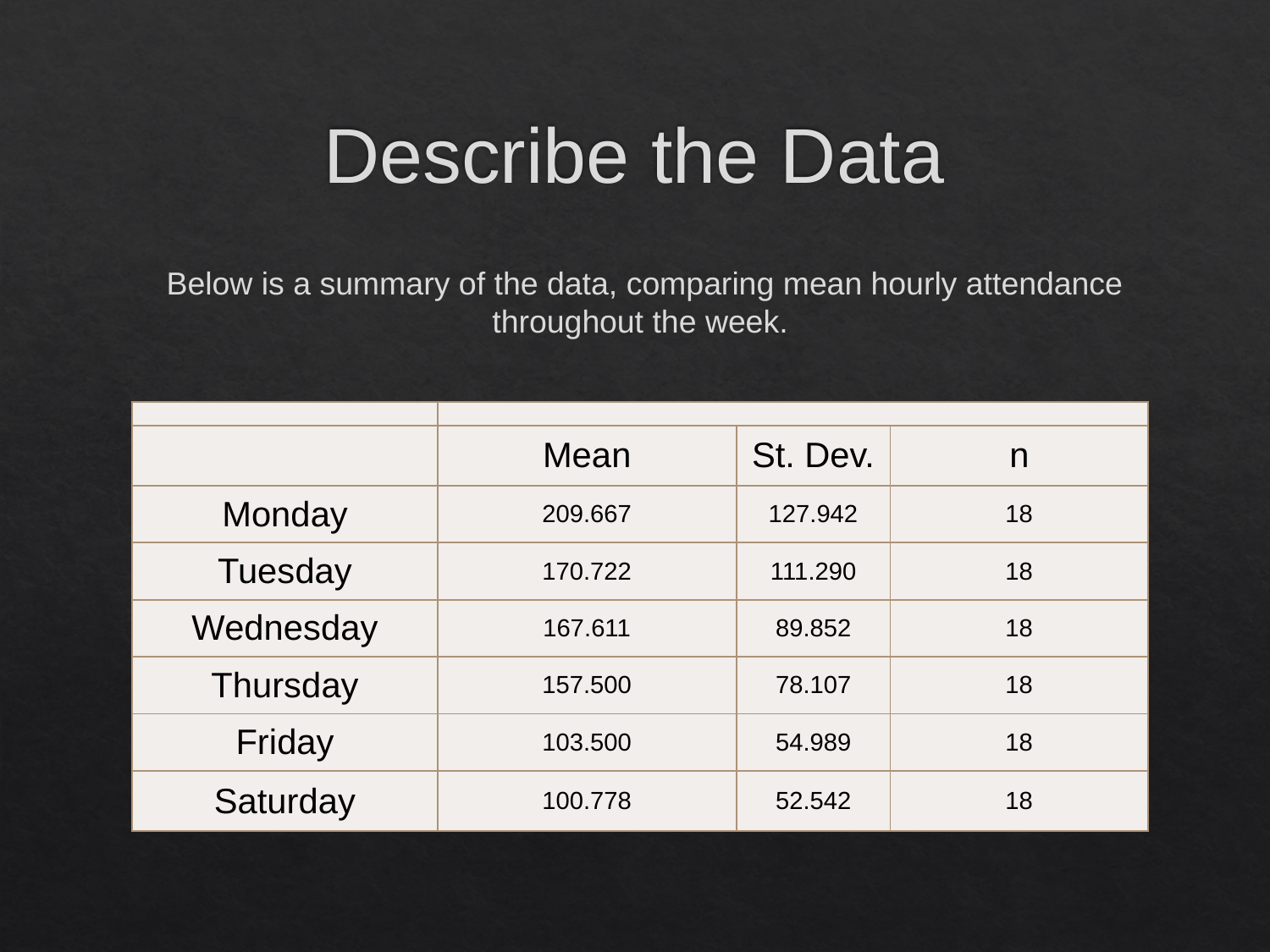

# Describe the Data
 Below is a summary of the data, comparing mean hourly attendance throughout the week.

|  |  |  |  |
| --- | --- | --- | --- |
|  | Mean | St. Dev. | n |
| Monday | 209.667 | 127.942 | 18 |
| Tuesday | 170.722 | 111.290 | 18 |
| Wednesday | 167.611 | 89.852 | 18 |
| Thursday | 157.500 | 78.107 | 18 |
| Friday | 103.500 | 54.989 | 18 |
| Saturday | 100.778 | 52.542 | 18 |